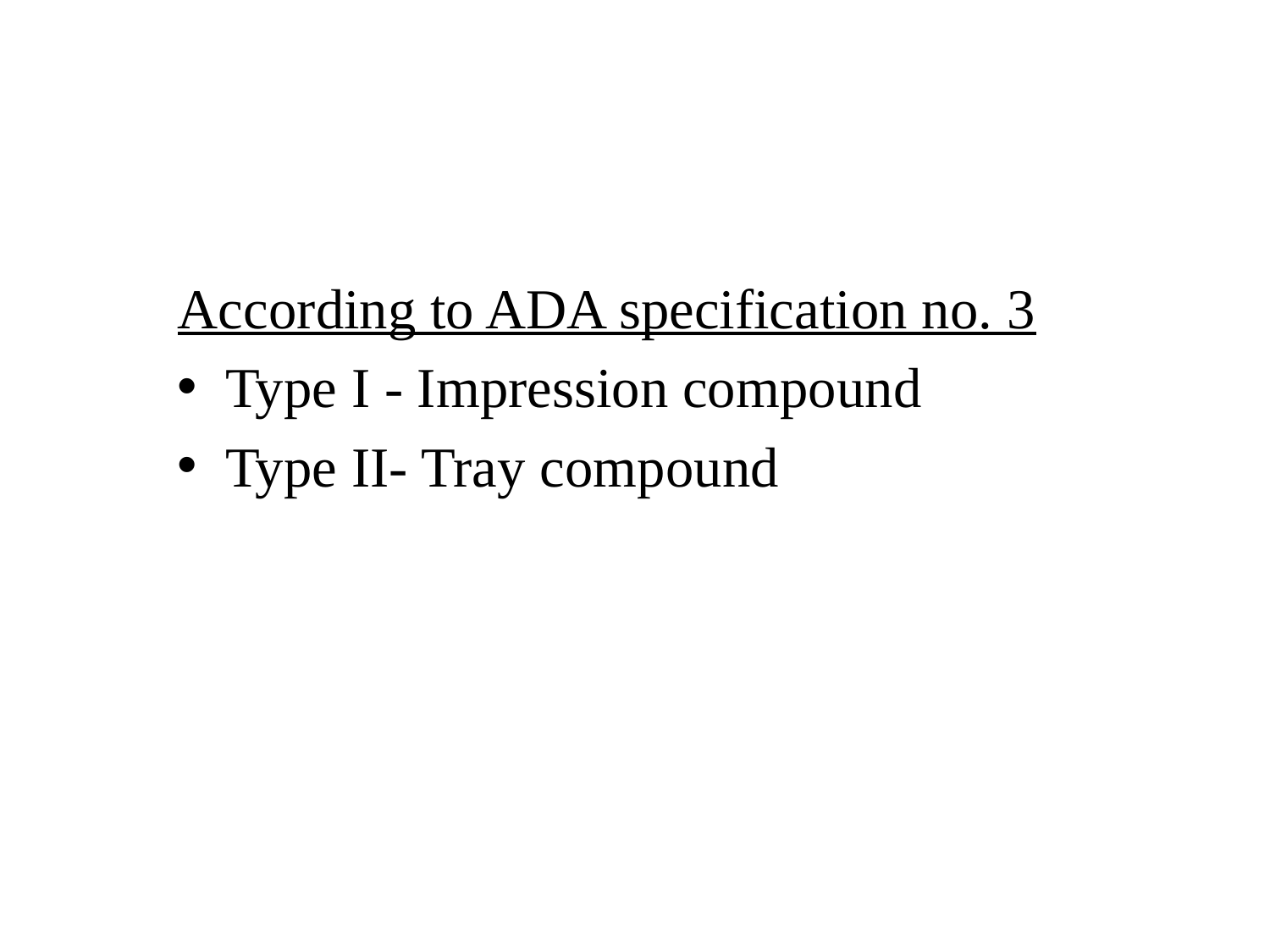

According to ADA specification no. 3
Type I - Impression compound
Type II- Tray compound